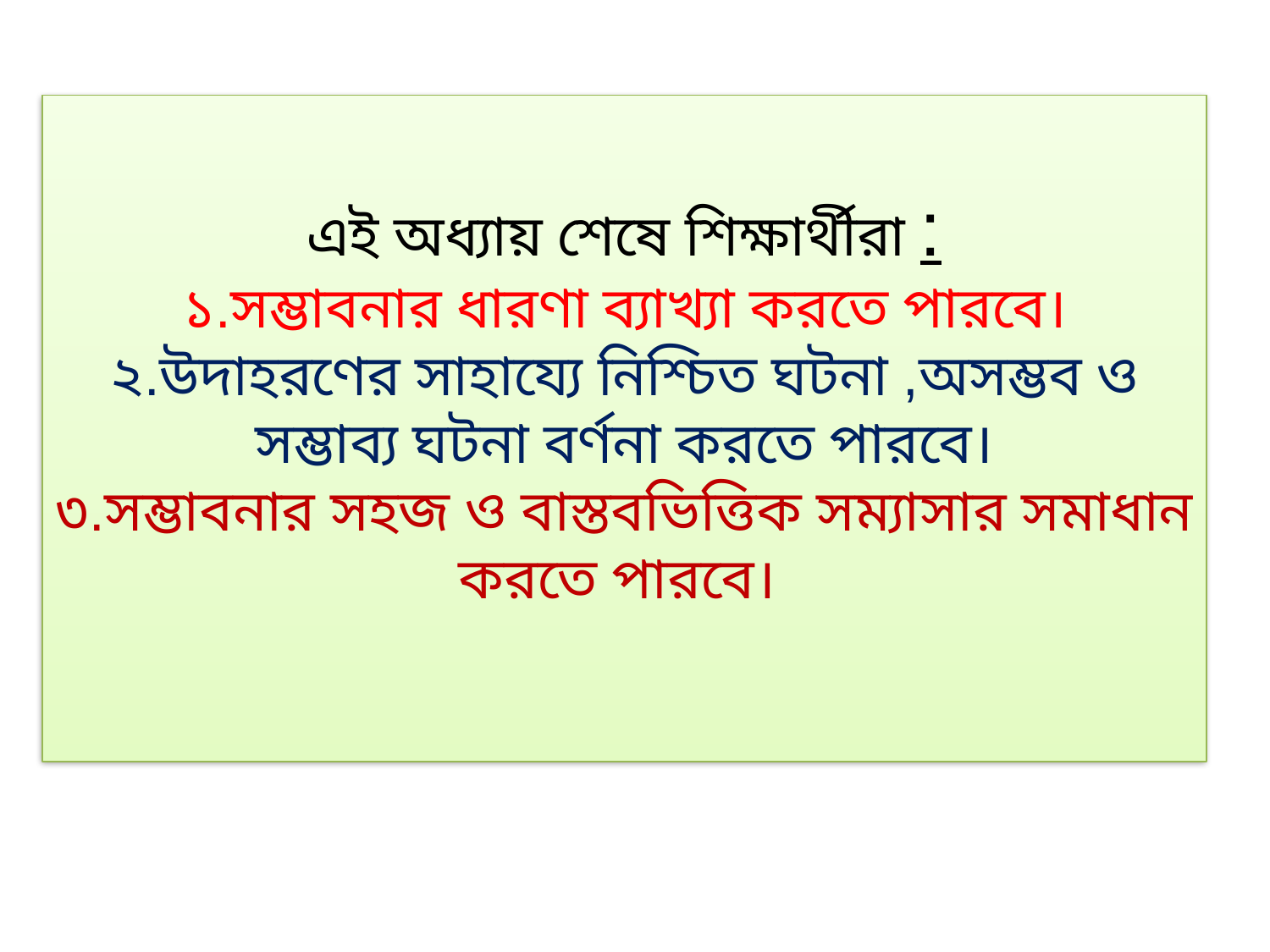

# এই অধ্যায় শেষে শিক্ষার্থীরা : ১.সম্ভাবনার ধারণা ব্যাখ্যা করতে পারবে। ২.উদাহরণের সাহায্যে নিশ্চিত ঘটনা ,অসম্ভব ও সম্ভাব্য ঘটনা বর্ণনা করতে পারবে। ৩.সম্ভাবনার সহজ ও বাস্তবভিত্তিক সম্যাসার সমাধান করতে পারবে।